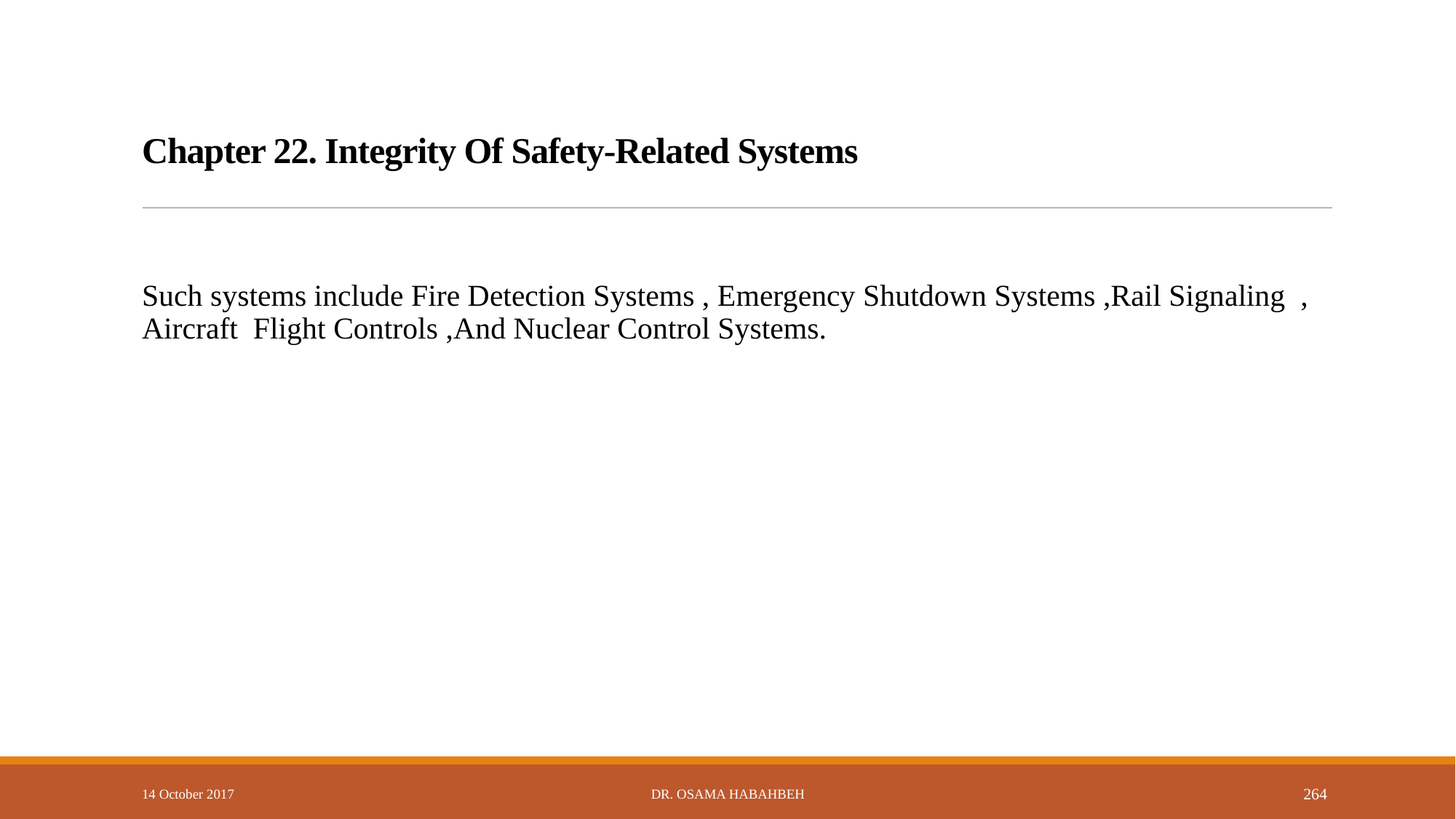

# Chapter 22. Integrity Of Safety-Related Systems

Such systems include Fire Detection Systems , Emergency Shutdown Systems ,Rail Signaling  , Aircraft  Flight Controls ,And Nuclear Control Systems.

14 October 2017
Dr. Osama Habahbeh
264